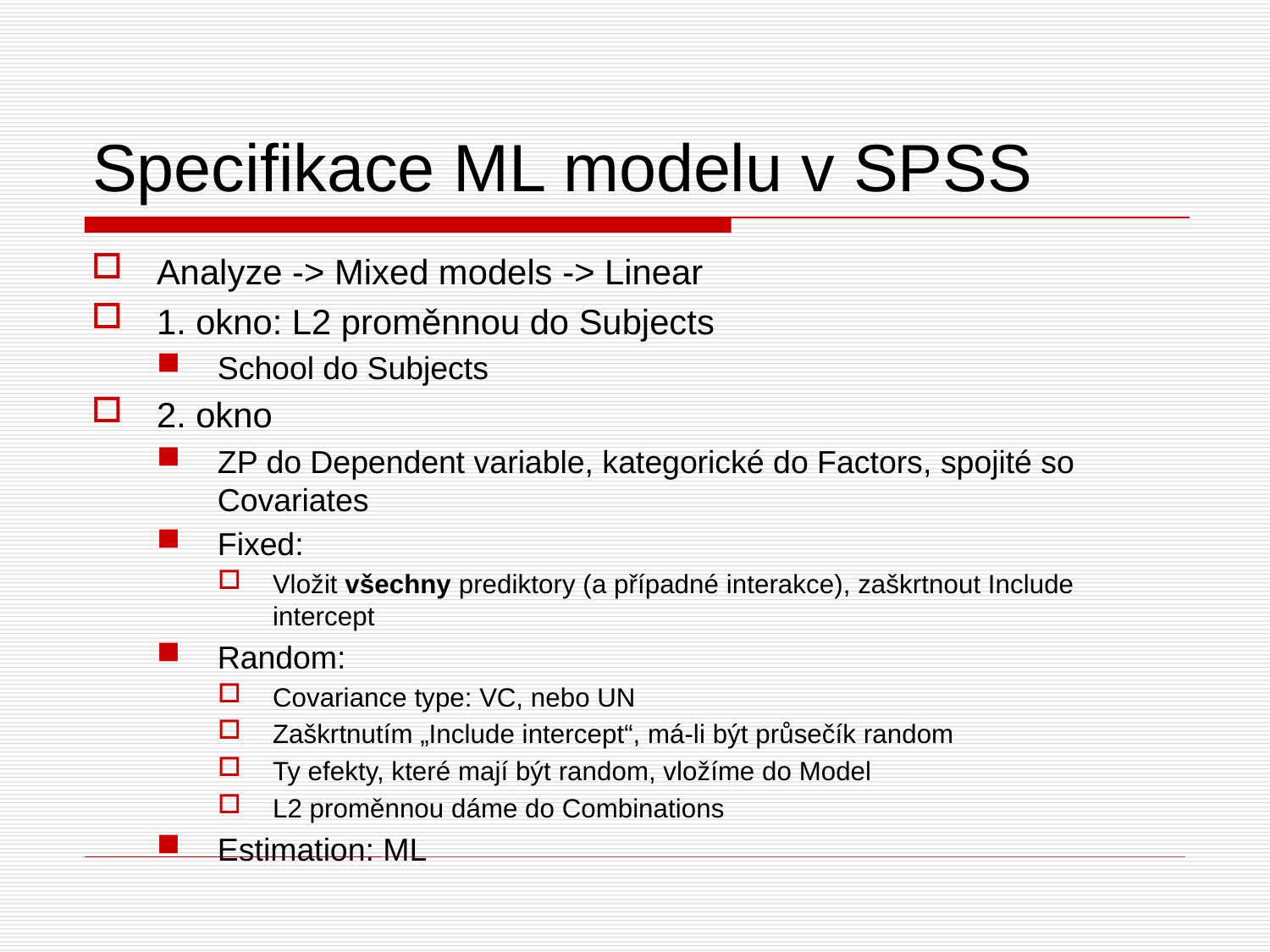

# Specifikace ML modelu v SPSS
Analyze -> Mixed models -> Linear
1. okno: L2 proměnnou do Subjects
School do Subjects
2. okno
ZP do Dependent variable, kategorické do Factors, spojité so Covariates
Fixed:
Vložit všechny prediktory (a případné interakce), zaškrtnout Include intercept
Random:
Covariance type: VC, nebo UN
Zaškrtnutím „Include intercept“, má-li být průsečík random
Ty efekty, které mají být random, vložíme do Model
L2 proměnnou dáme do Combinations
Estimation: ML